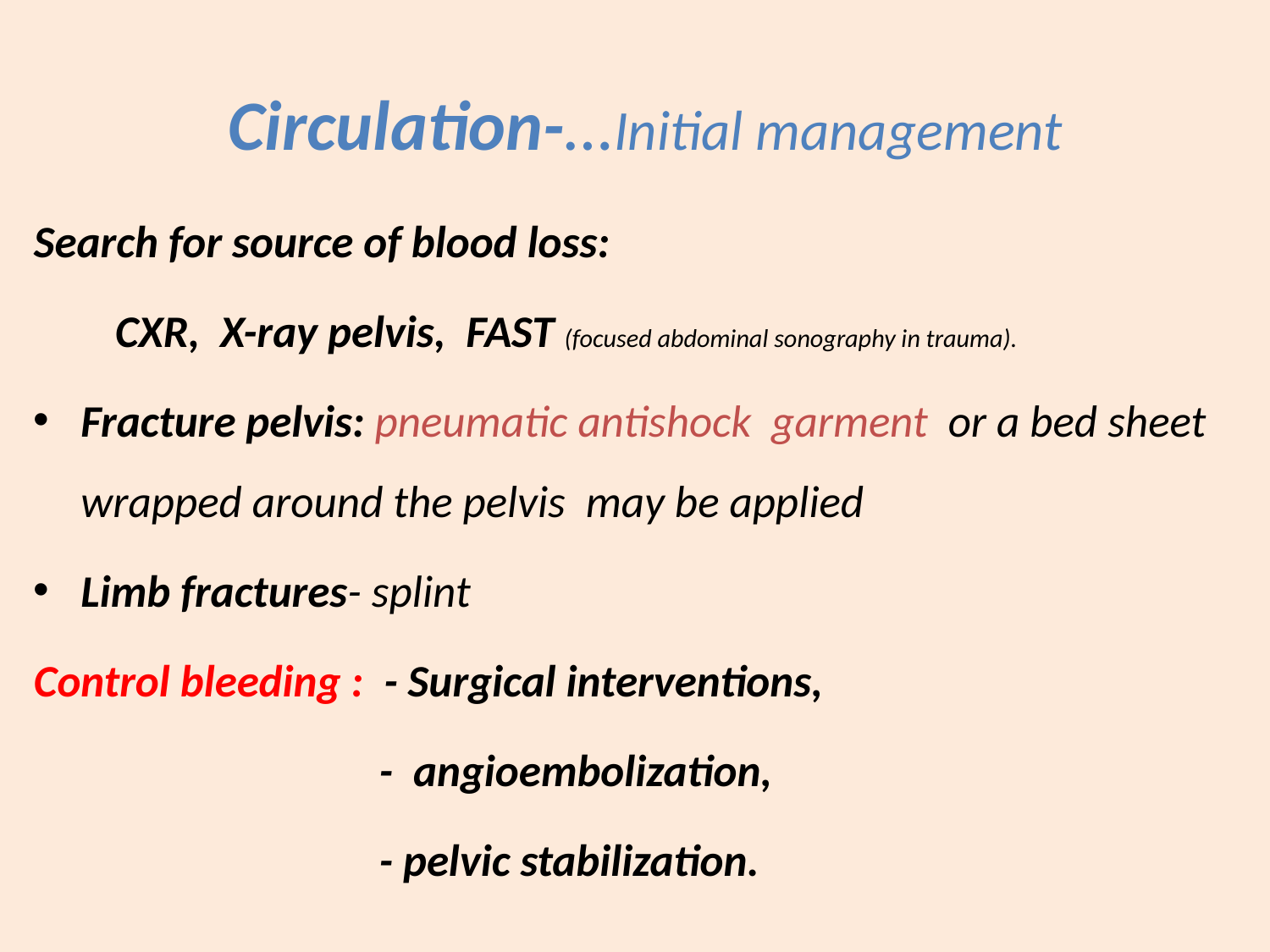

# Circulation-…Initial management
Search for source of blood loss:
        CXR,  X-ray pelvis,  FAST (focused abdominal sonography in trauma).
Fracture pelvis: pneumatic antishock  garment  or a bed sheet wrapped around the pelvis  may be applied
Limb fractures- splint
Control bleeding :  - Surgical interventions,
                                  -  angioembolization,
                                  - pelvic stabilization.